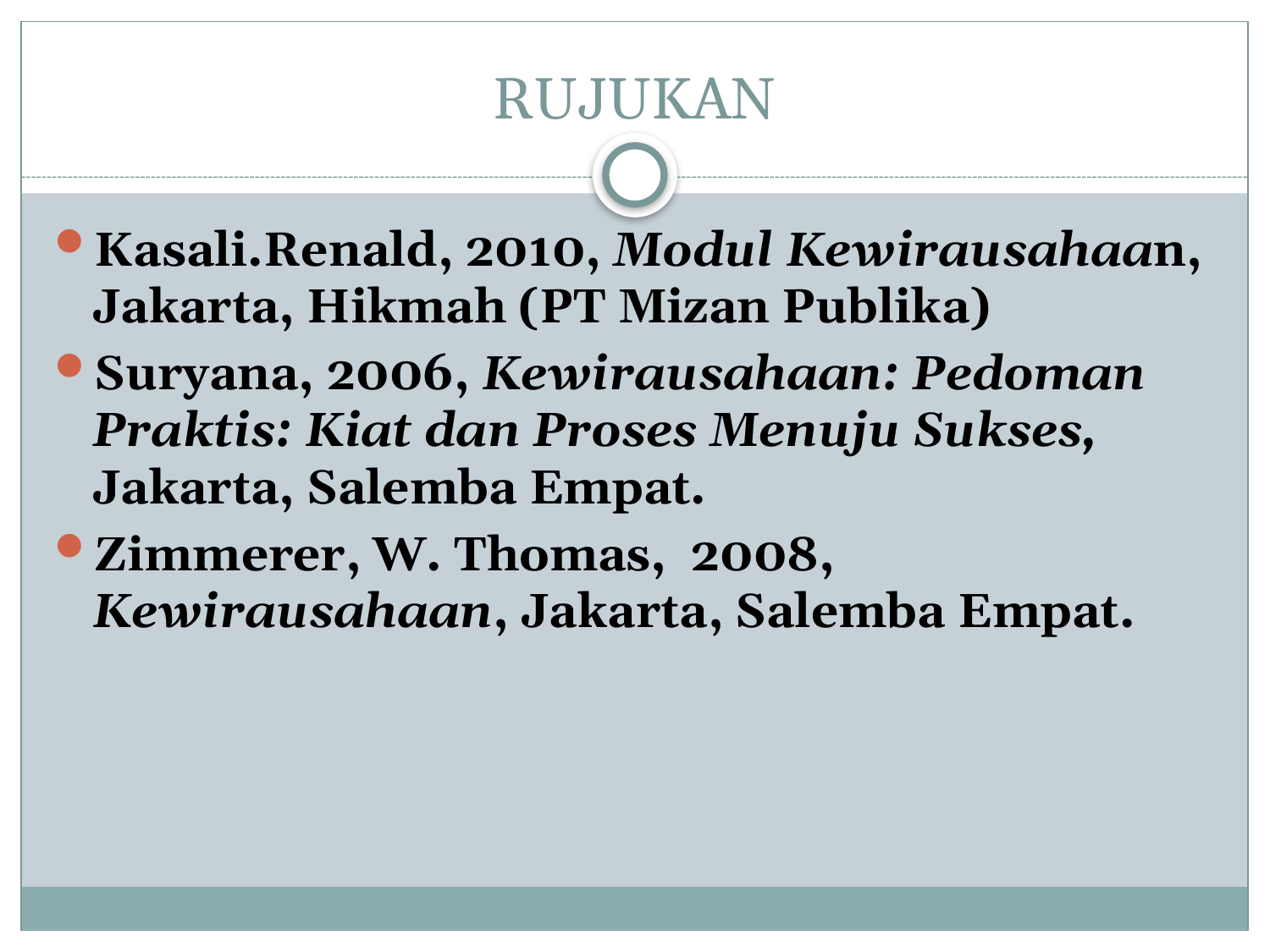

# RUJUKAN
Kasali.Renald, 2010, Modul Kewirausahaan, Jakarta, Hikmah (PT Mizan Publika)
Suryana, 2006, Kewirausahaan: Pedoman Praktis: Kiat dan Proses Menuju Sukses, Jakarta, Salemba Empat.
Zimmerer, W. Thomas,  2008,  Kewirausahaan, Jakarta, Salemba Empat.